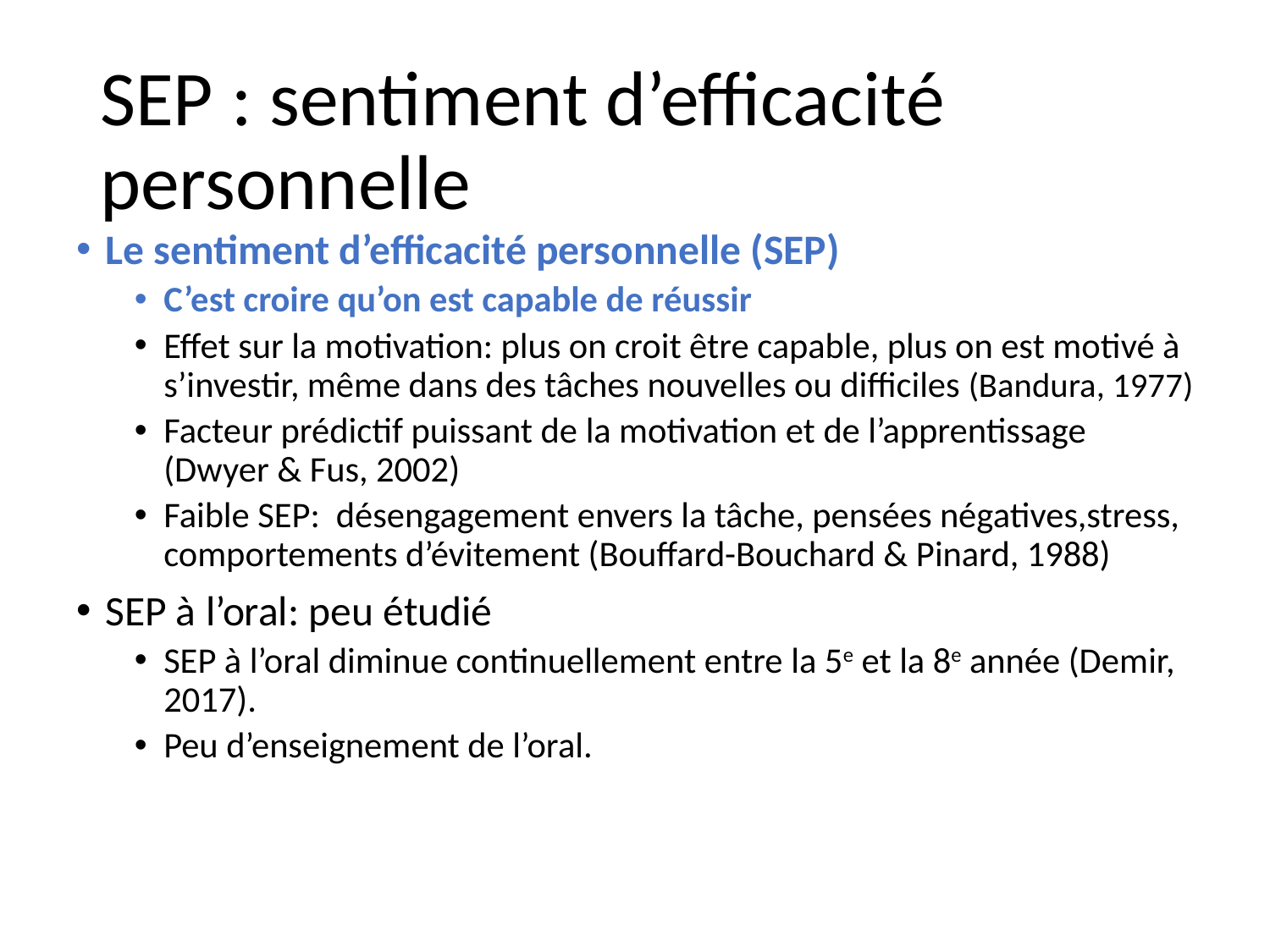

# SEP : sentiment d’efficacité personnelle
Le sentiment d’efficacité personnelle (SEP)
C’est croire qu’on est capable de réussir
Effet sur la motivation: plus on croit être capable, plus on est motivé à s’investir, même dans des tâches nouvelles ou difficiles (Bandura, 1977)
Facteur prédictif puissant de la motivation et de l’apprentissage (Dwyer & Fus, 2002)
Faible SEP:  désengagement envers la tâche, pensées négatives,stress, comportements d’évitement (Bouffard-Bouchard & Pinard, 1988)
SEP à l’oral: peu étudié
SEP à l’oral diminue continuellement entre la 5e et la 8e année (Demir, 2017).
Peu d’enseignement de l’oral.